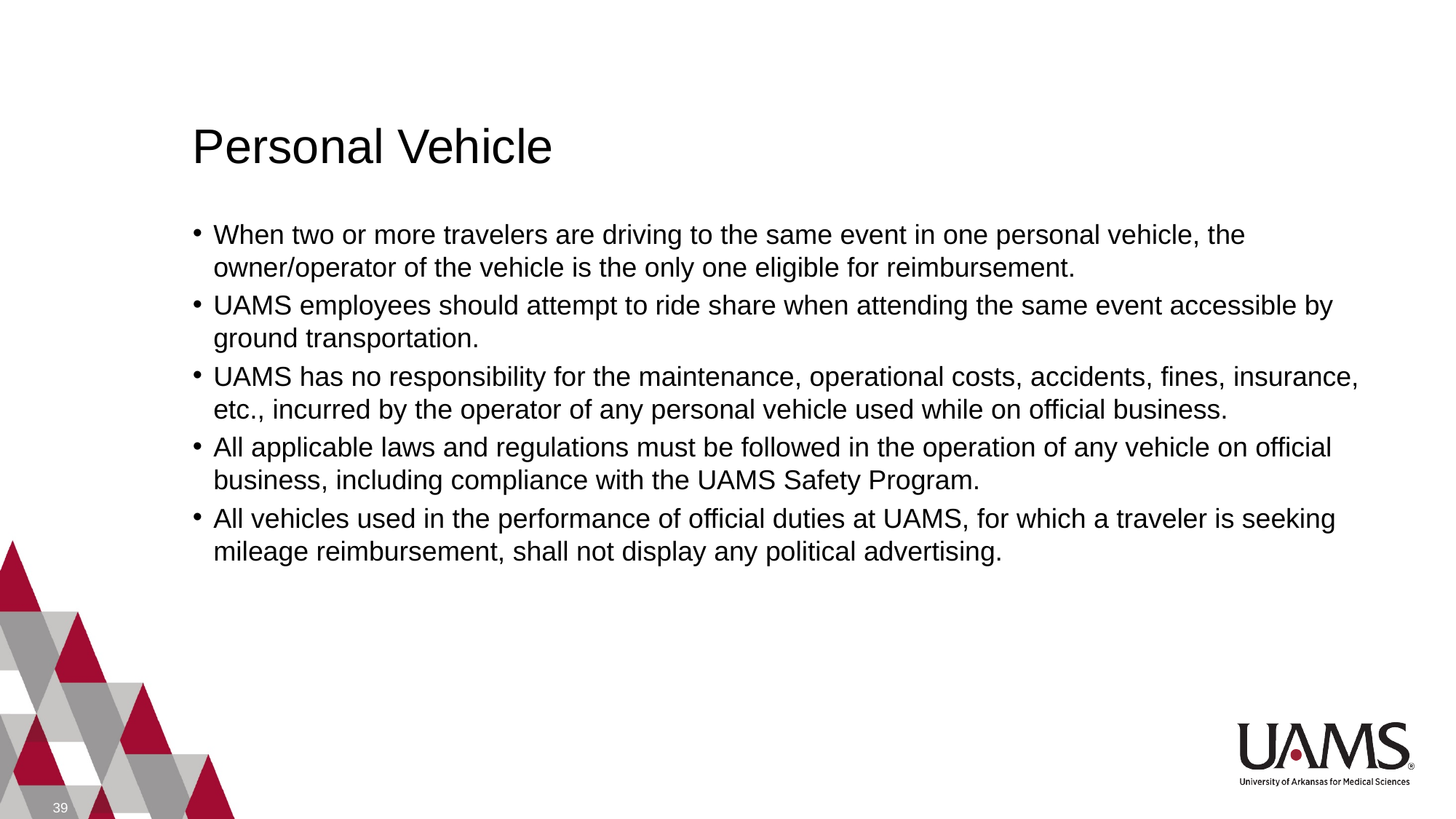

# Personal Vehicle
When two or more travelers are driving to the same event in one personal vehicle, the owner/operator of the vehicle is the only one eligible for reimbursement.
UAMS employees should attempt to ride share when attending the same event accessible by ground transportation.
UAMS has no responsibility for the maintenance, operational costs, accidents, fines, insurance, etc., incurred by the operator of any personal vehicle used while on official business.
All applicable laws and regulations must be followed in the operation of any vehicle on official business, including compliance with the UAMS Safety Program.
All vehicles used in the performance of official duties at UAMS, for which a traveler is seeking mileage reimbursement, shall not display any political advertising.